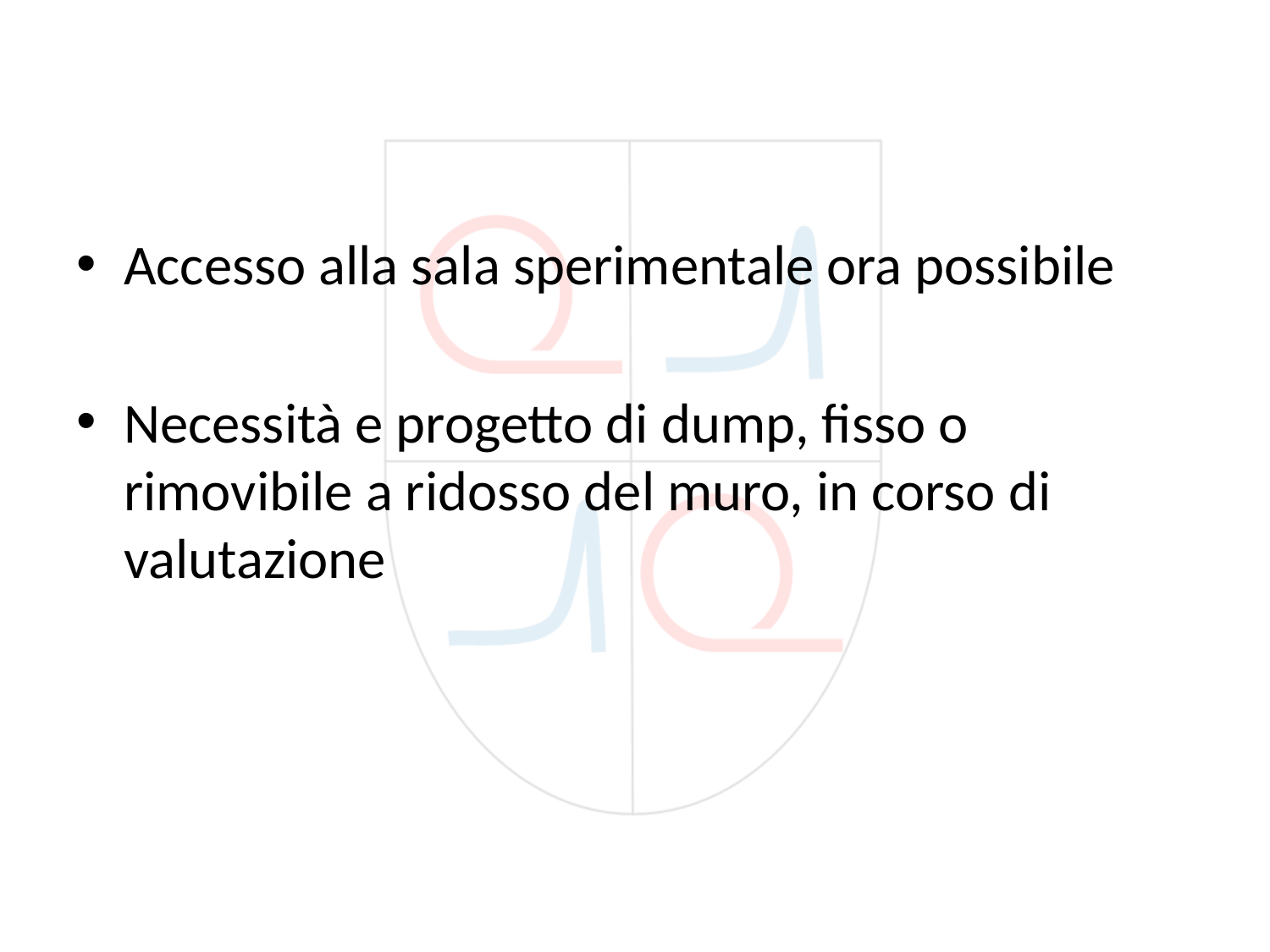

#
Accesso alla sala sperimentale ora possibile

Necessità e progetto di dump, fisso o rimovibile a ridosso del muro, in corso di valutazione